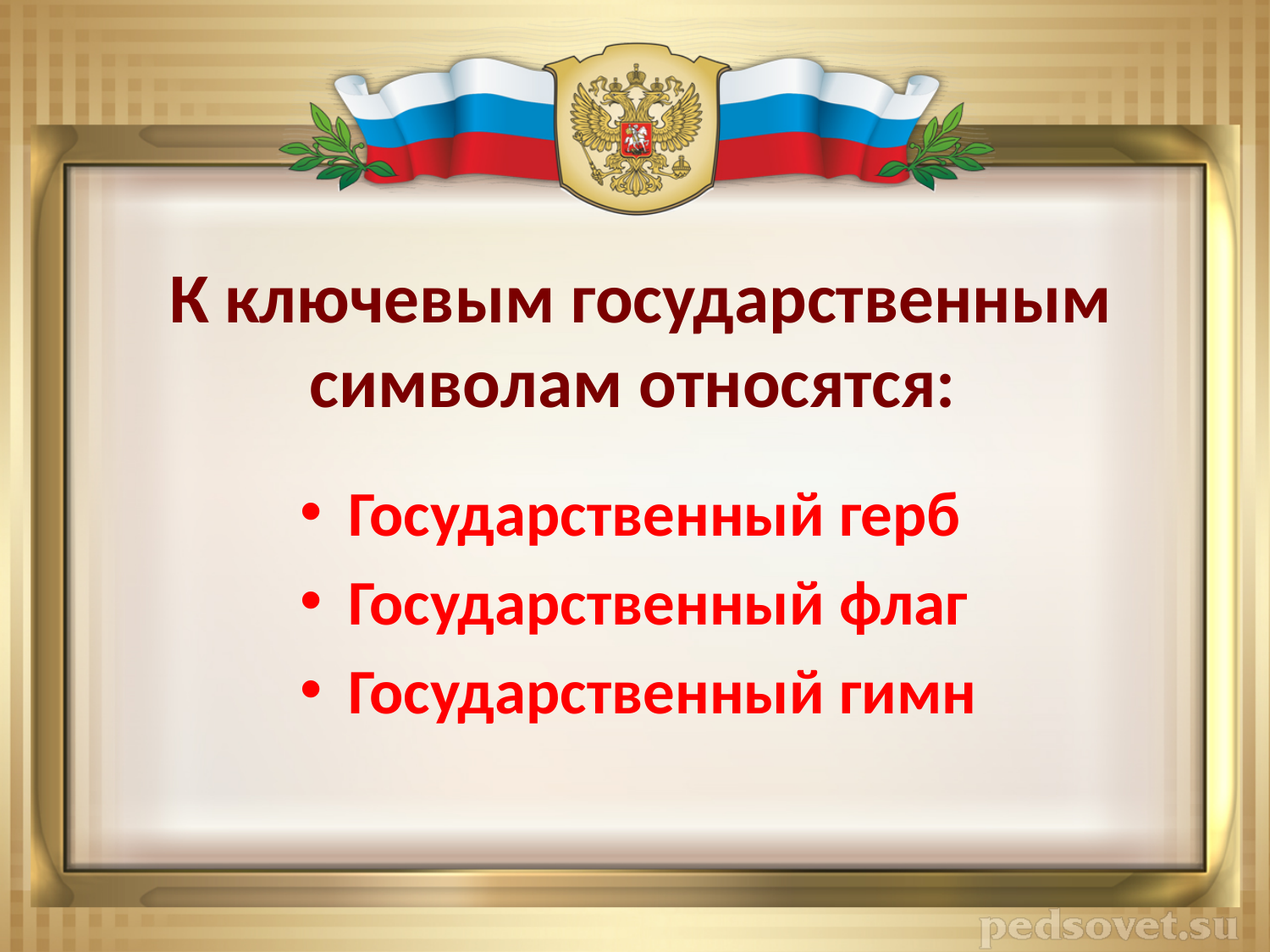

# К ключевым государственным символам относятся:
Государственный герб
Государственный флаг
Государственный гимн